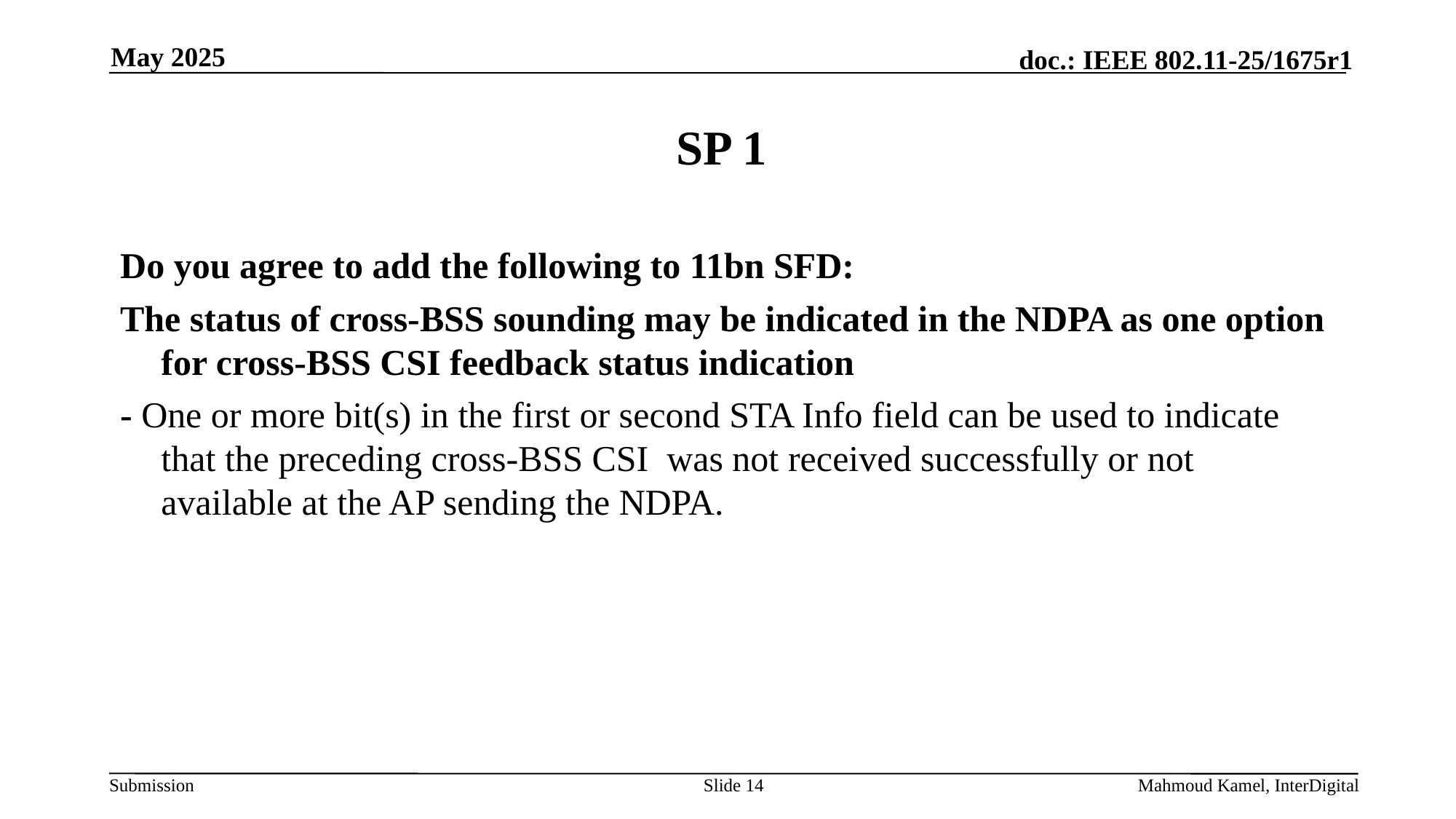

May 2025
# SP 1
Do you agree to add the following to 11bn SFD:
The status of cross-BSS sounding may be indicated in the NDPA as one option for cross-BSS CSI feedback status indication
- One or more bit(s) in the first or second STA Info field can be used to indicate that the preceding cross-BSS CSI  was not received successfully or not available at the AP sending the NDPA.

Slide 14
Mahmoud Kamel, InterDigital